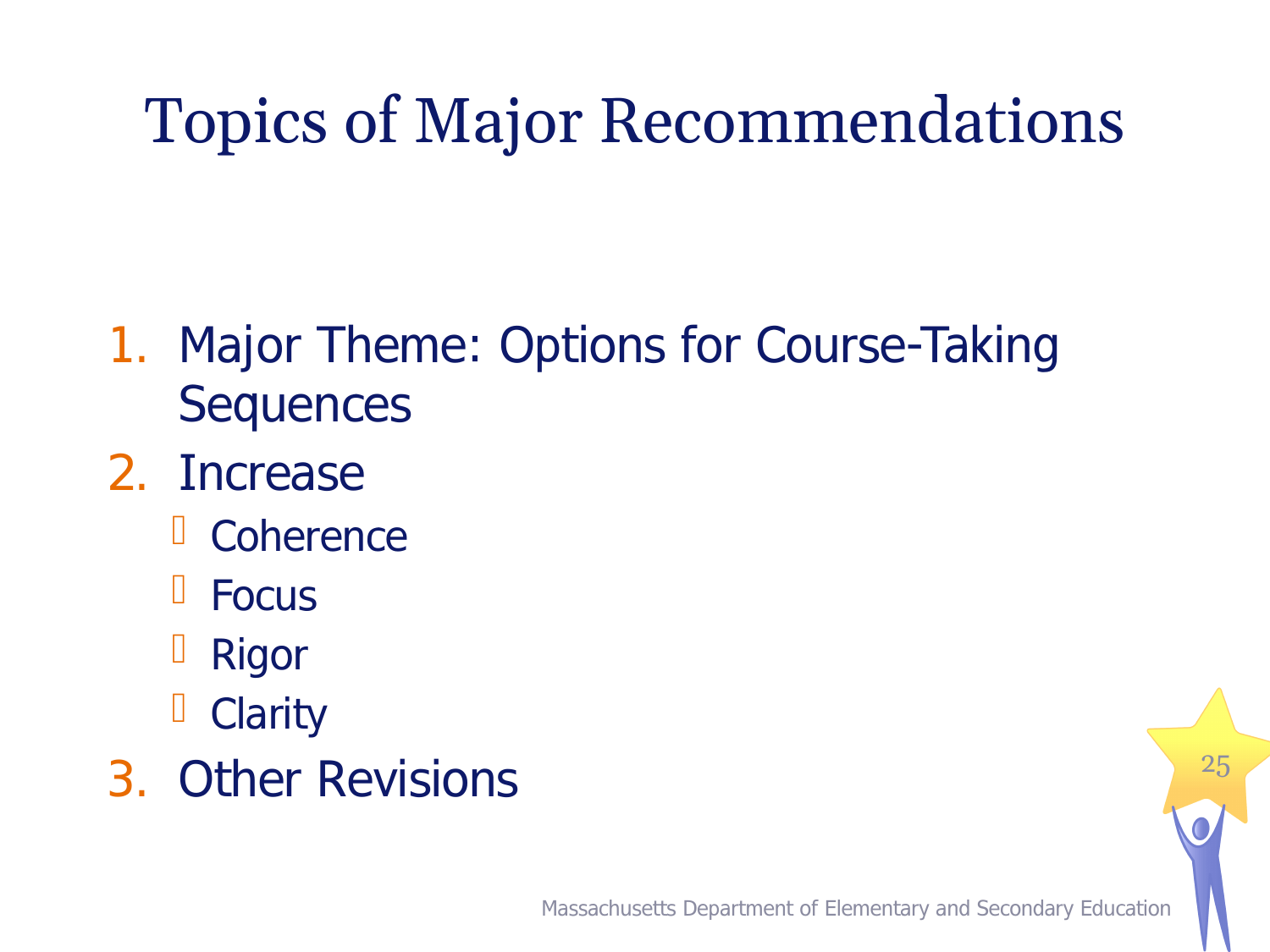

# Topics of Major Recommendations
Major Theme: Options for Course-Taking Sequences
Increase
Coherence
Focus
Rigor
Clarity
Other Revisions

25
Massachusetts Department of Elementary and Secondary Education